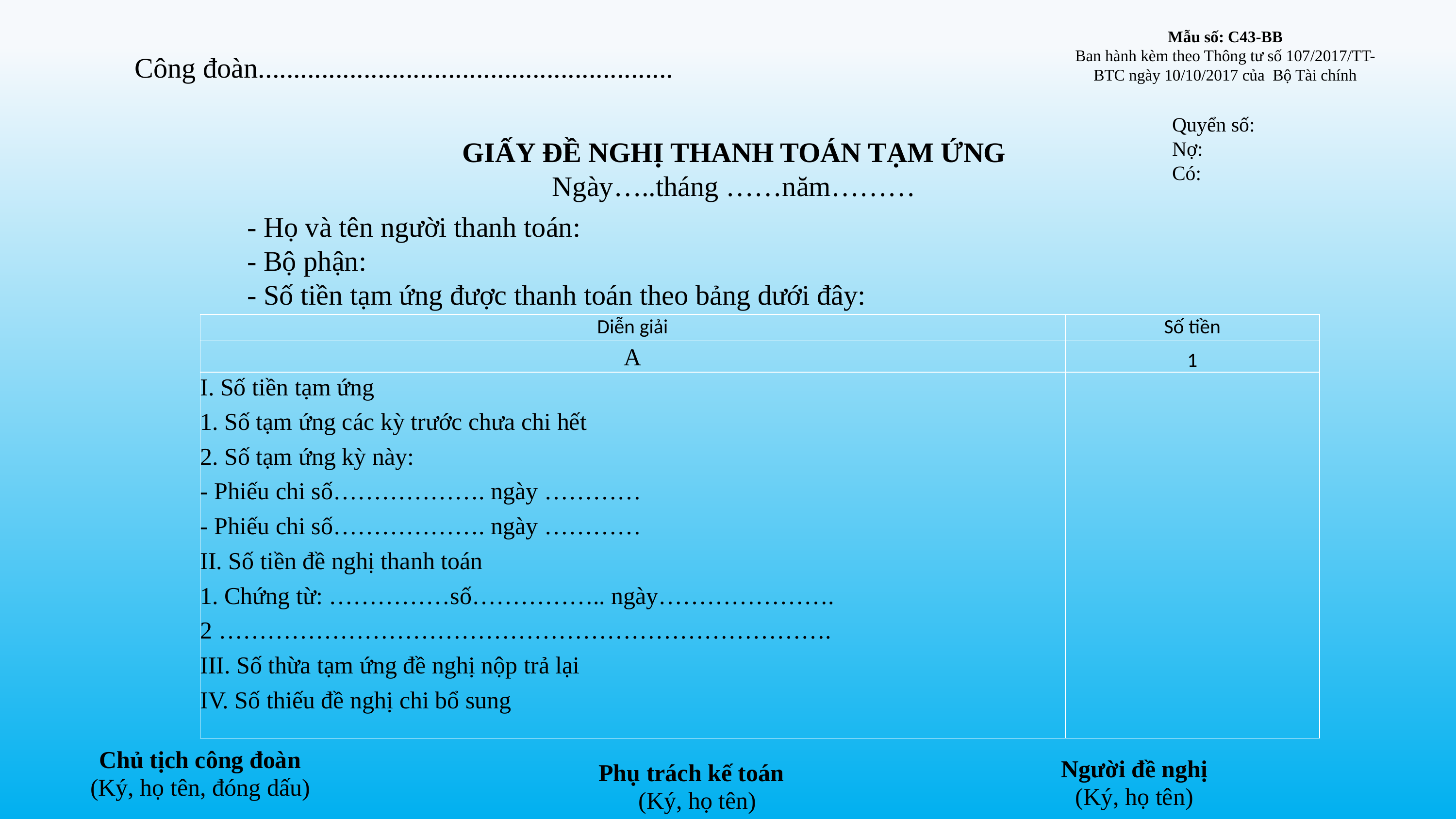

Mẫu số: C43-BB
Ban hành kèm theo Thông tư số 107/2017/TT-BTC ngày 10/10/2017 của  Bộ Tài chính

Công đoàn...........................................................

Quyển số:
Nợ:
Có:

GIẤY ĐỀ NGHỊ THANH TOÁN TẠM ỨNG
Ngày…..tháng ……năm………

- Họ và tên người thanh toán:
- Bộ phận:
- Số tiền tạm ứng được thanh toán theo bảng dưới đây:

| Diễn giải | Số tiền |
| --- | --- |
| A | 1 |
| I. Số tiền tạm ứng 1. Số tạm ứng các kỳ trước chưa chi hết 2. Số tạm ứng kỳ này: - Phiếu chi số………………. ngày ………… - Phiếu chi số………………. ngày ………… II. Số tiền đề nghị thanh toán 1. Chứng từ: ……………số…………….. ngày…………………. 2 …………………………………………………………………. III. Số thừa tạm ứng đề nghị nộp trả lại IV. Số thiếu đề nghị chi bổ sung |  |
Chủ tịch công đoàn
(Ký, họ tên, đóng dấu)
Người đề nghị
(Ký, họ tên)
Phụ trách kế toán
(Ký, họ tên)